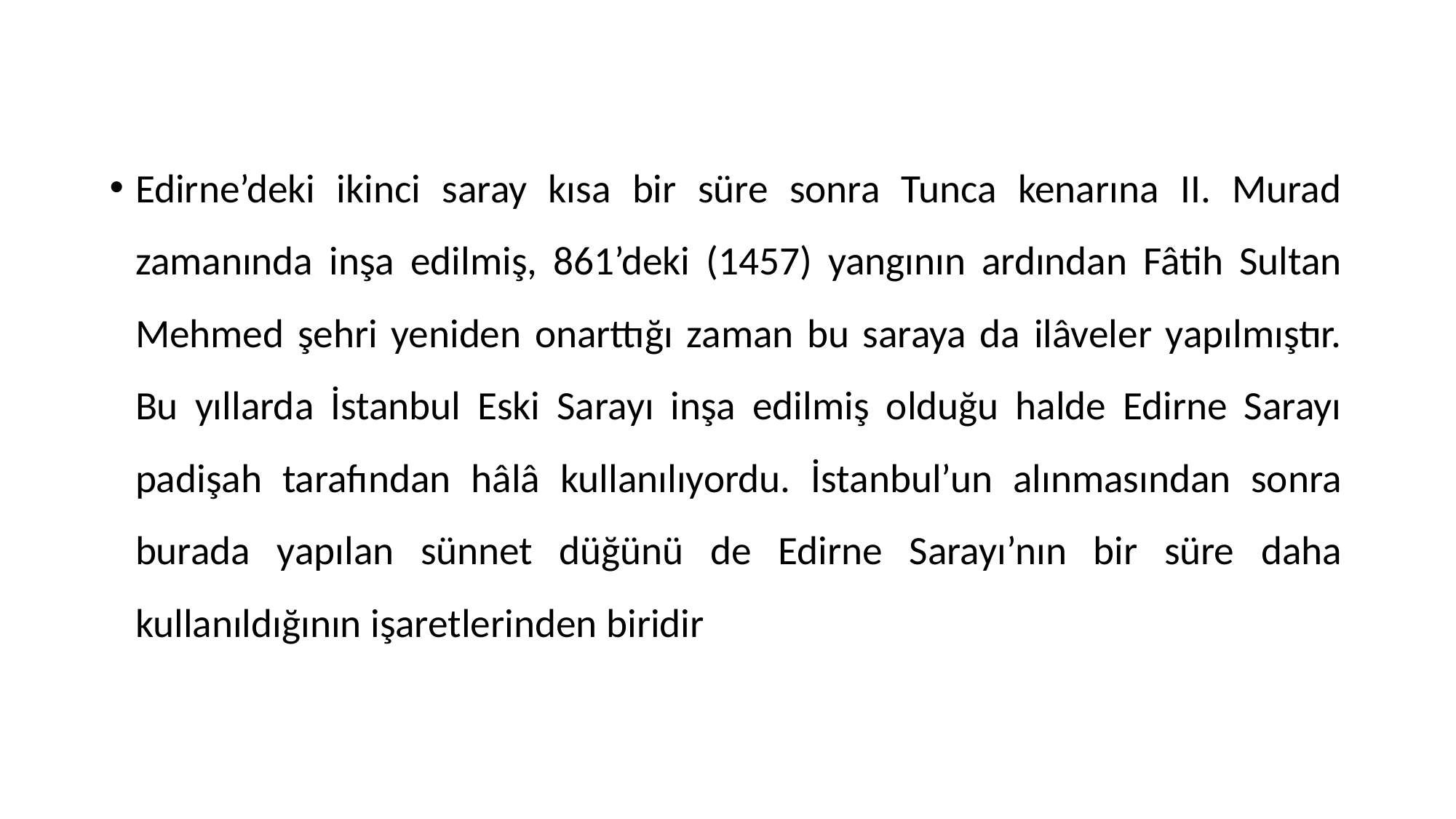

Edirne’deki ikinci saray kısa bir süre sonra Tunca kenarına II. Murad zamanında inşa edilmiş, 861’deki (1457) yangının ardından Fâtih Sultan Mehmed şehri yeniden onarttığı zaman bu saraya da ilâveler yapılmıştır. Bu yıllarda İstanbul Eski Sarayı inşa edilmiş olduğu halde Edirne Sarayı padişah tarafından hâlâ kullanılıyordu. İstanbul’un alınmasından sonra burada yapılan sünnet düğünü de Edirne Sarayı’nın bir süre daha kullanıldığının işaretlerinden biridir